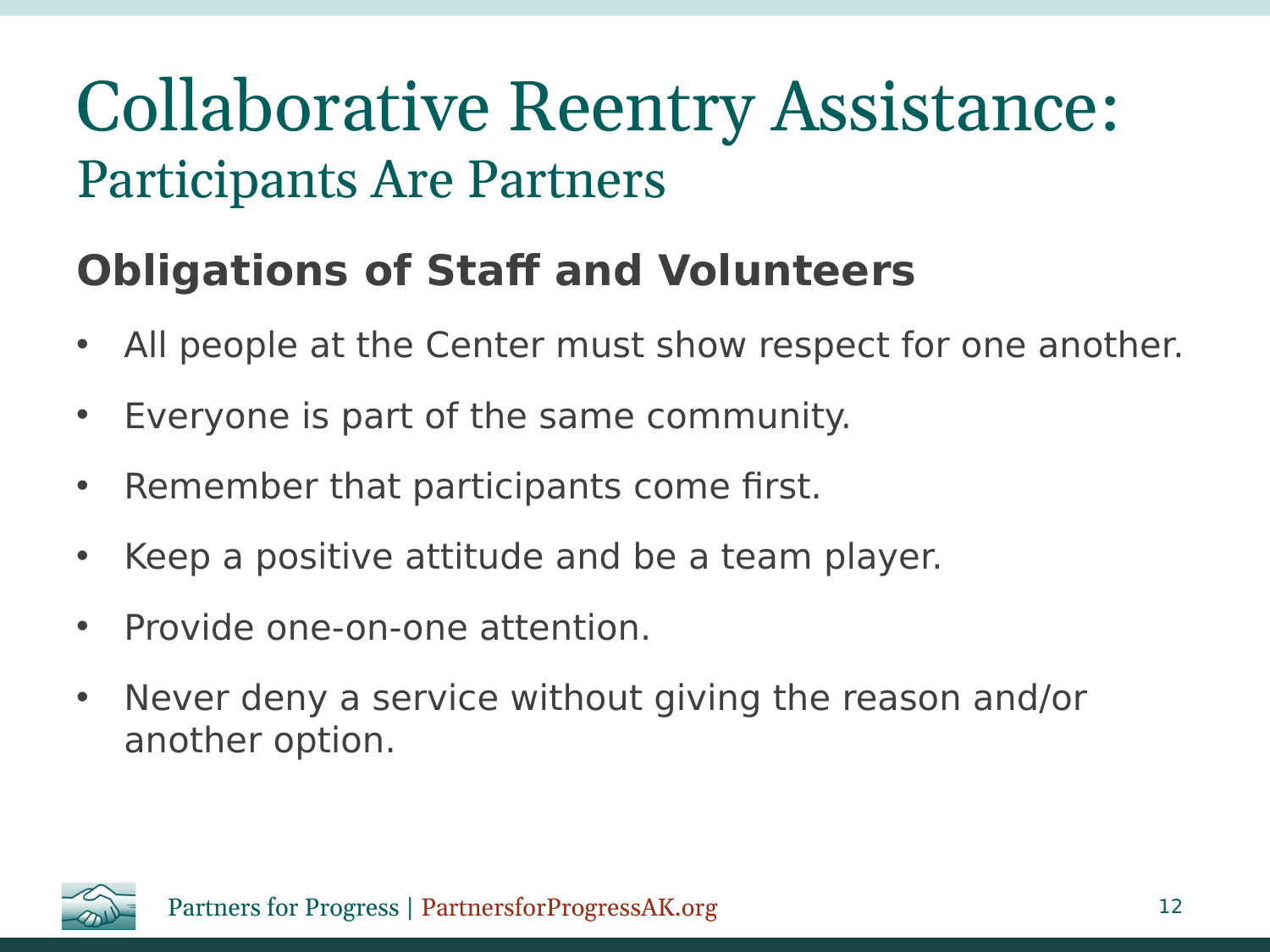

# Collaborative Reentry Assistance: Participants Are Partners
Obligations of Staff and Volunteers
All people at the Center must show respect for one another.
Everyone is part of the same community.
Remember that participants come first.
Keep a positive attitude and be a team player.
Provide one-on-one attention.
Never deny a service without giving the reason and/or another option.
Partners for Progress | PartnersforProgressAK.org
12